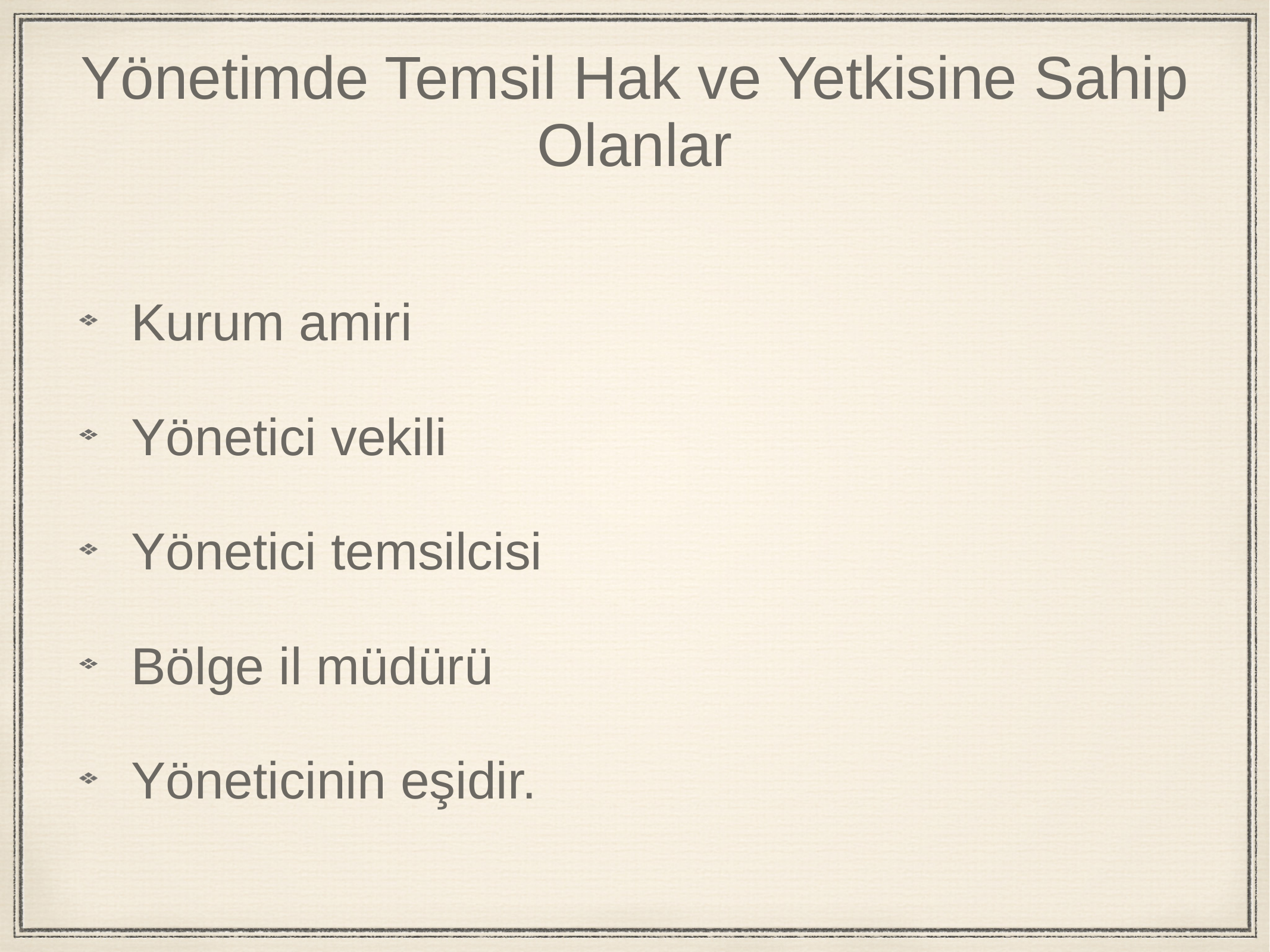

# Yönetimde Temsil Hak ve Yetkisine Sahip Olanlar
Kurum amiri
Yönetici vekili
Yönetici temsilcisi
Bölge il müdürü
Yöneticinin eşidir.